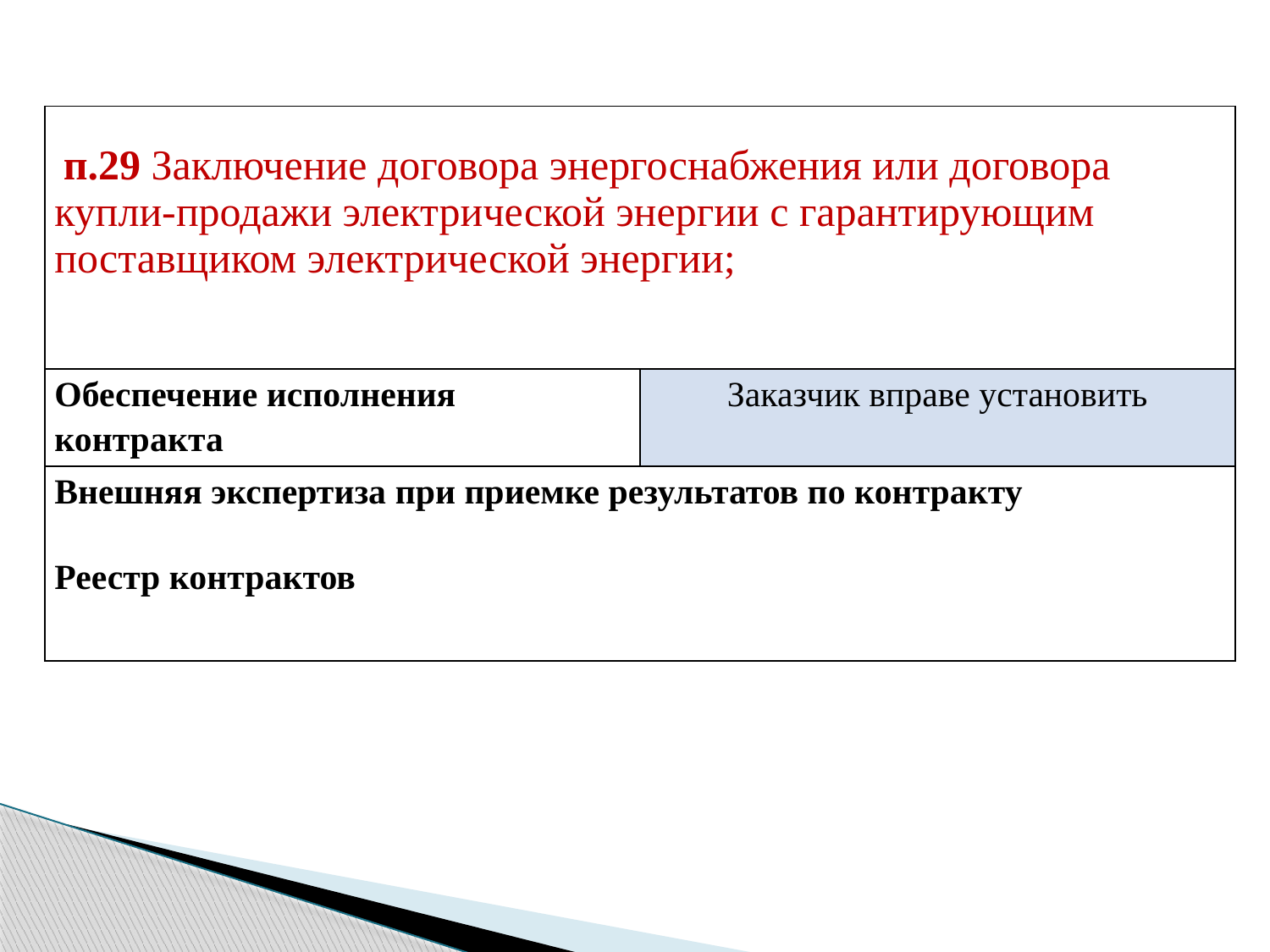

| п.29 Заключение договора энергоснабжения или договора купли-продажи электрической энергии с гарантирующим поставщиком электрической энергии; |  |
| --- | --- |
| Обеспечение исполнения контракта | Заказчик вправе установить |
| Внешняя экспертиза при приемке результатов по контракту Реестр контрактов |  |